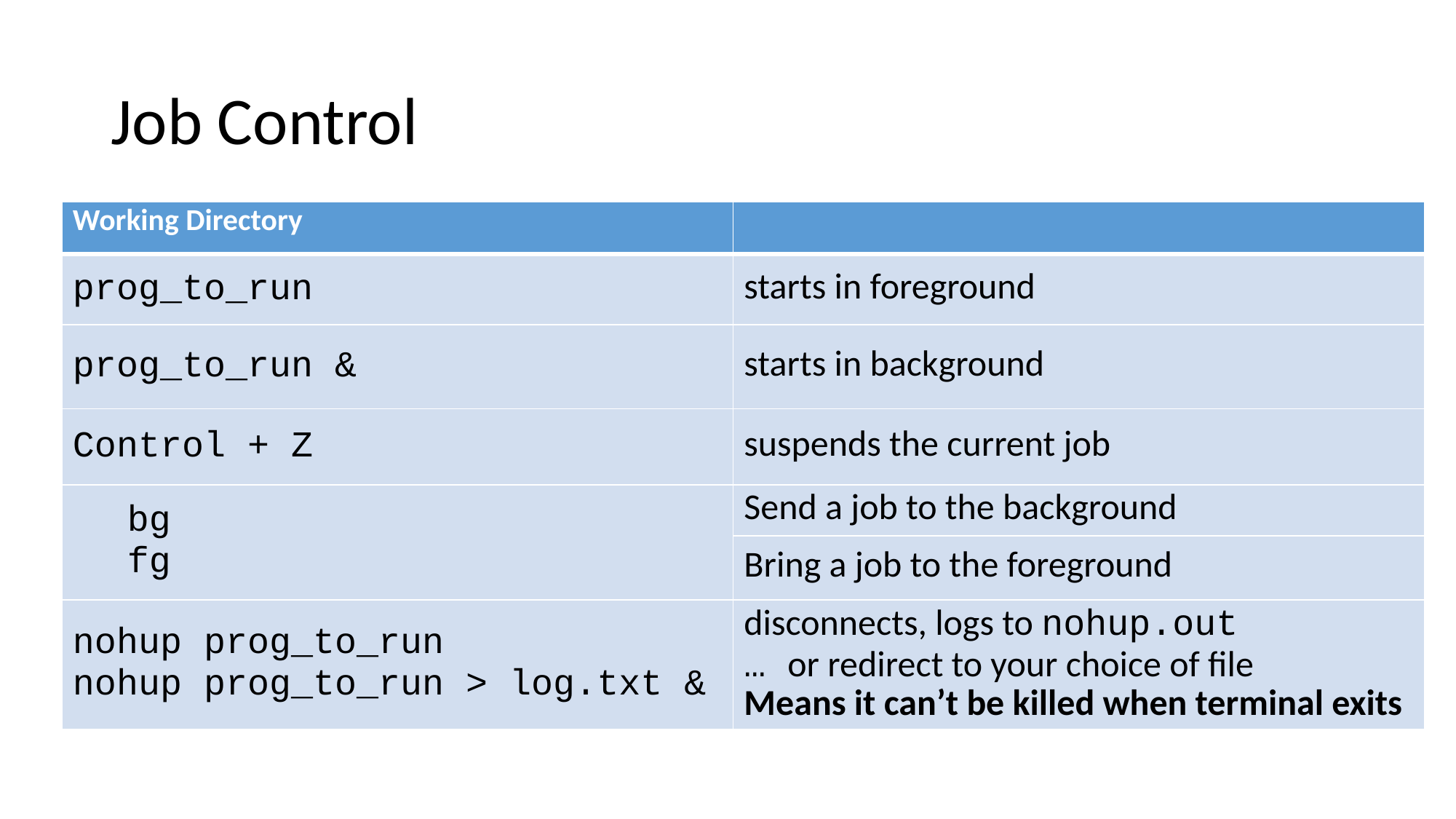

# Job Control
| Working Directory |  |
| --- | --- |
| prog\_to\_run | starts in foreground |
| prog\_to\_run & | starts in background |
| Control + Z | suspends the current job |
| bg fg | Send a job to the background |
|  | Bring a job to the foreground |
| nohup prog\_to\_run nohup prog\_to\_run > log.txt & | disconnects, logs to nohup.out … or redirect to your choice of file Means it can’t be killed when terminal exits |